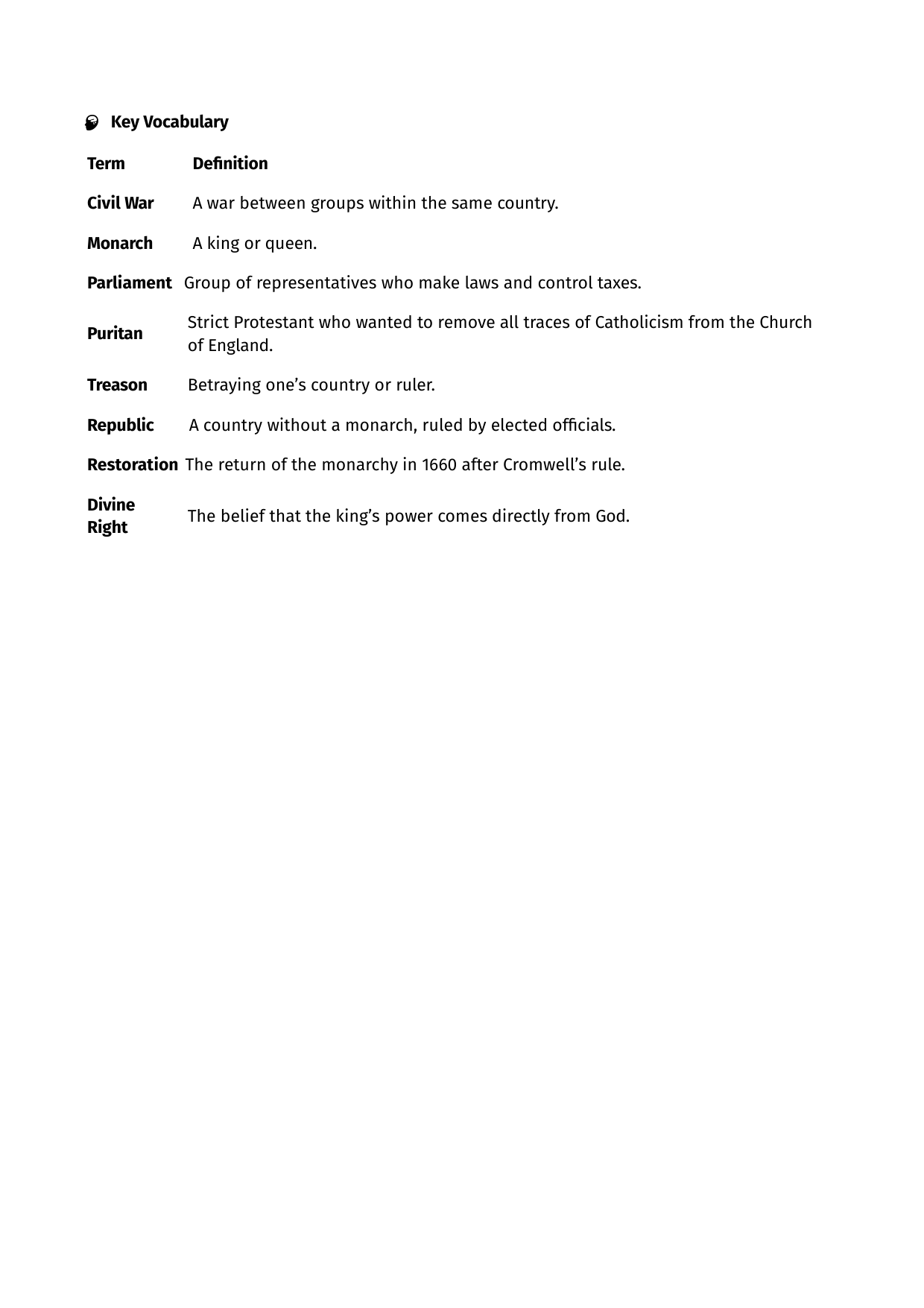

🧠 Key Vocabulary

Term	Definition
Civil War	A war between groups within the same country.
Monarch	A king or queen.
Parliament Group of representatives who make laws and control taxes.
Strict Protestant who wanted to remove all traces of Catholicism from the Church of England.
Puritan
Treason
Betraying one’s country or ruler.
Republic	A country without a monarch, ruled by elected officials.
Restoration The return of the monarchy in 1660 after Cromwell’s rule.
Divine Right
The belief that the king’s power comes directly from God.